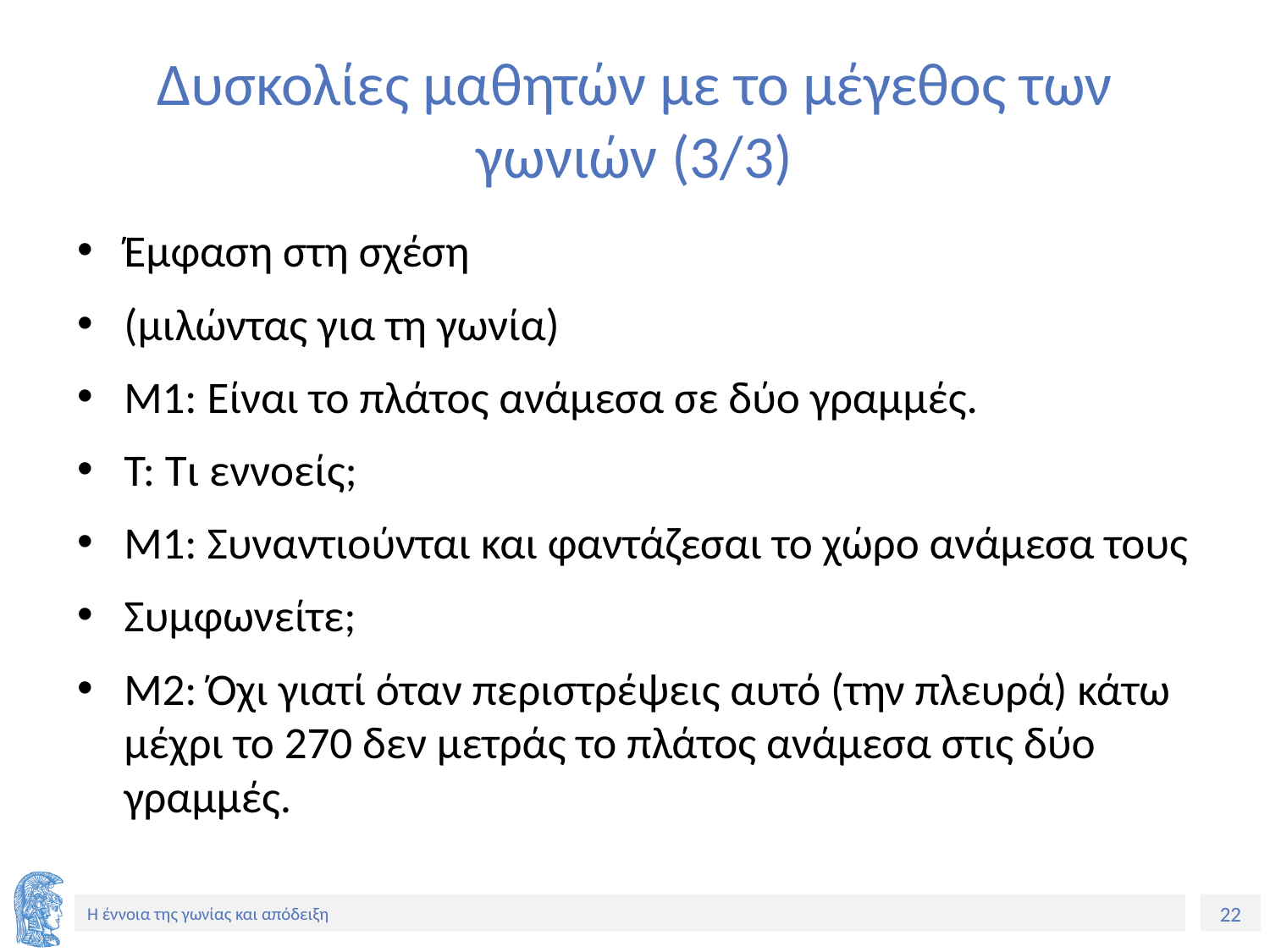

# Δυσκολίες μαθητών με το μέγεθος των γωνιών (3/3)
Έμφαση στη σχέση
(μιλώντας για τη γωνία)
Μ1: Είναι το πλάτος ανάμεσα σε δύο γραμμές.
Τ: Τι εννοείς;
Μ1: Συναντιούνται και φαντάζεσαι το χώρο ανάμεσα τους
Συμφωνείτε;
Μ2: Όχι γιατί όταν περιστρέψεις αυτό (την πλευρά) κάτω μέχρι το 270 δεν μετράς το πλάτος ανάμεσα στις δύο γραμμές.